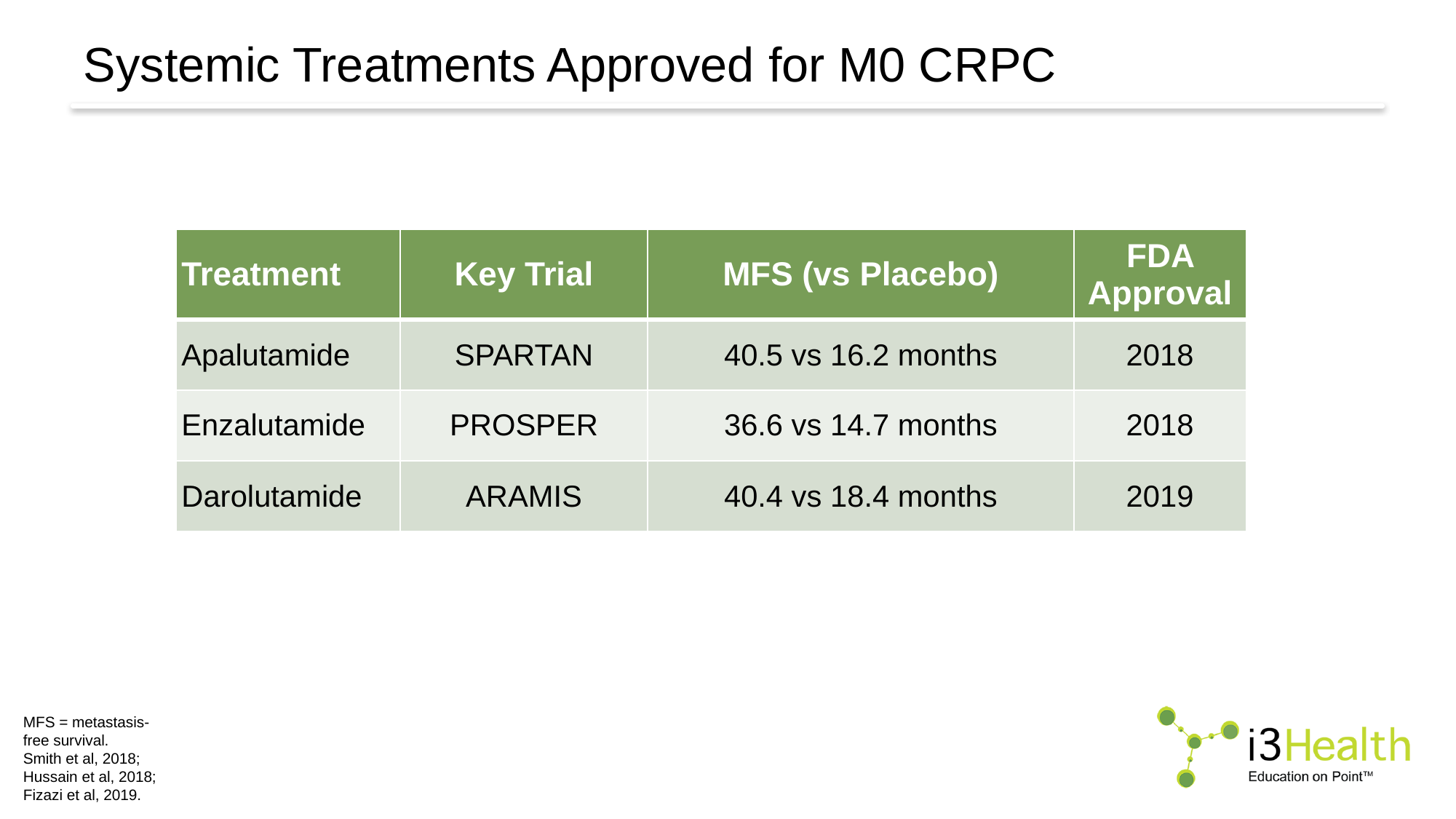

# Systemic Treatments Approved for M0 CRPC
| Treatment | Key Trial | MFS (vs Placebo) | FDA Approval |
| --- | --- | --- | --- |
| Apalutamide | SPARTAN | 40.5 vs 16.2 months | 2018 |
| Enzalutamide | PROSPER | 36.6 vs 14.7 months | 2018 |
| Darolutamide | ARAMIS | 40.4 vs 18.4 months | 2019 |
MFS = metastasis-free survival.
Smith et al, 2018; Hussain et al, 2018; Fizazi et al, 2019.